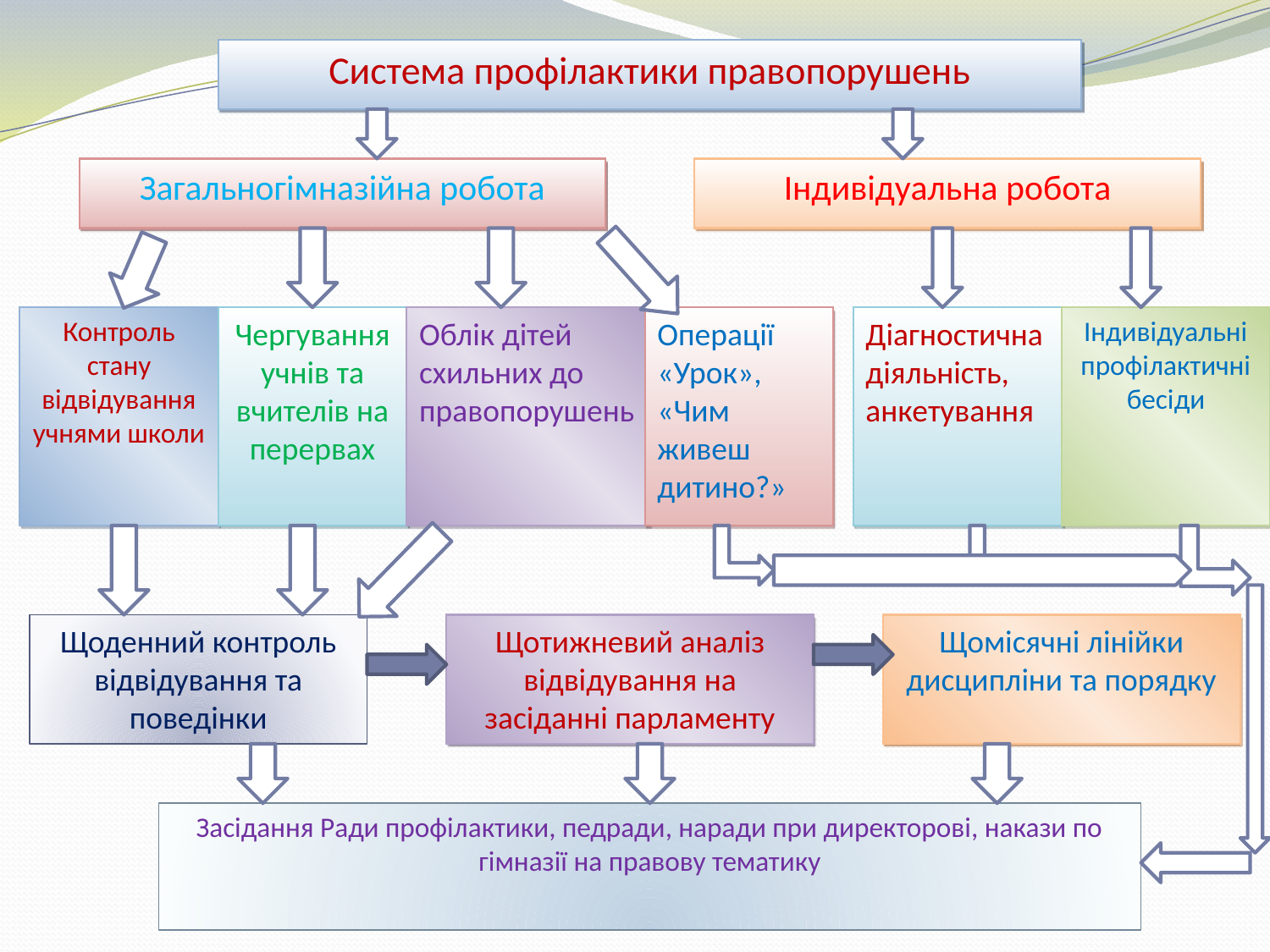

Система профілактики правопорушень

Загальногімназійна робота
Індивідуальна робота

Контроль стану відвідування учнями школи
Чергування учнів та вчителів на перервах
Облік дітей схильних до правопорушень
Операції «Урок», «Чим живеш дитино?»
Діагностична діяльність, анкетування
Індивідуальні профілактичні бесіди

Щоденний контроль відвідування та поведінки
Щотижневий аналіз відвідування на засіданні парламенту
Щомісячні лінійки дисципліни та порядку

Засідання Ради профілактики, педради, наради при директорові, накази по гімназії на правову тематику